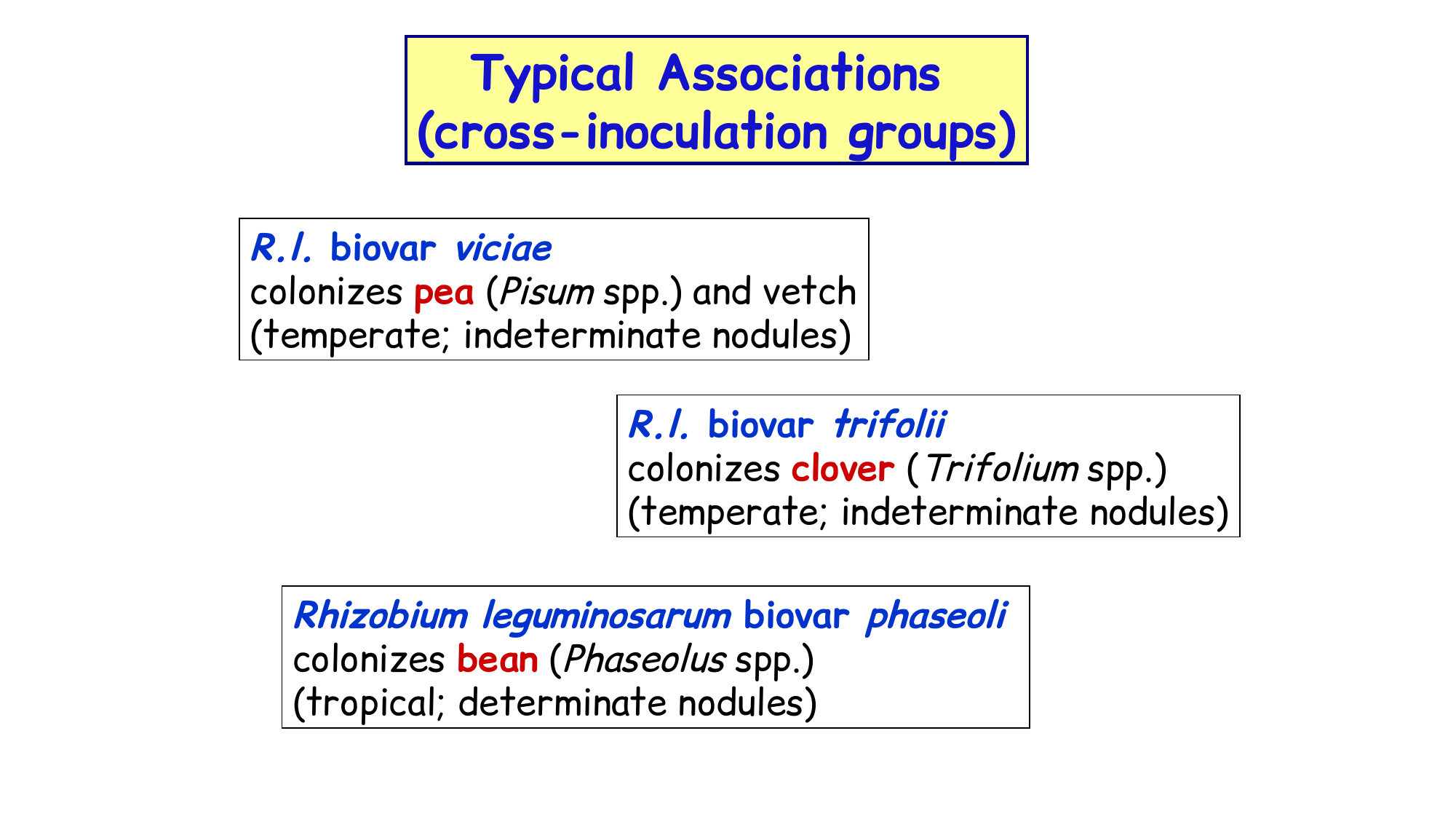

Typical Associations
(cross-inoculation groups)
R.l. biovar viciae
colonizes pea (Pisum spp.) and vetch
(temperate; indeterminate nodules)
R.l. biovar trifolii
colonizes clover (Trifolium spp.)
(temperate; indeterminate nodules)
Rhizobium leguminosarum biovar phaseoli
colonizes bean (Phaseolus spp.)
(tropical; determinate nodules)